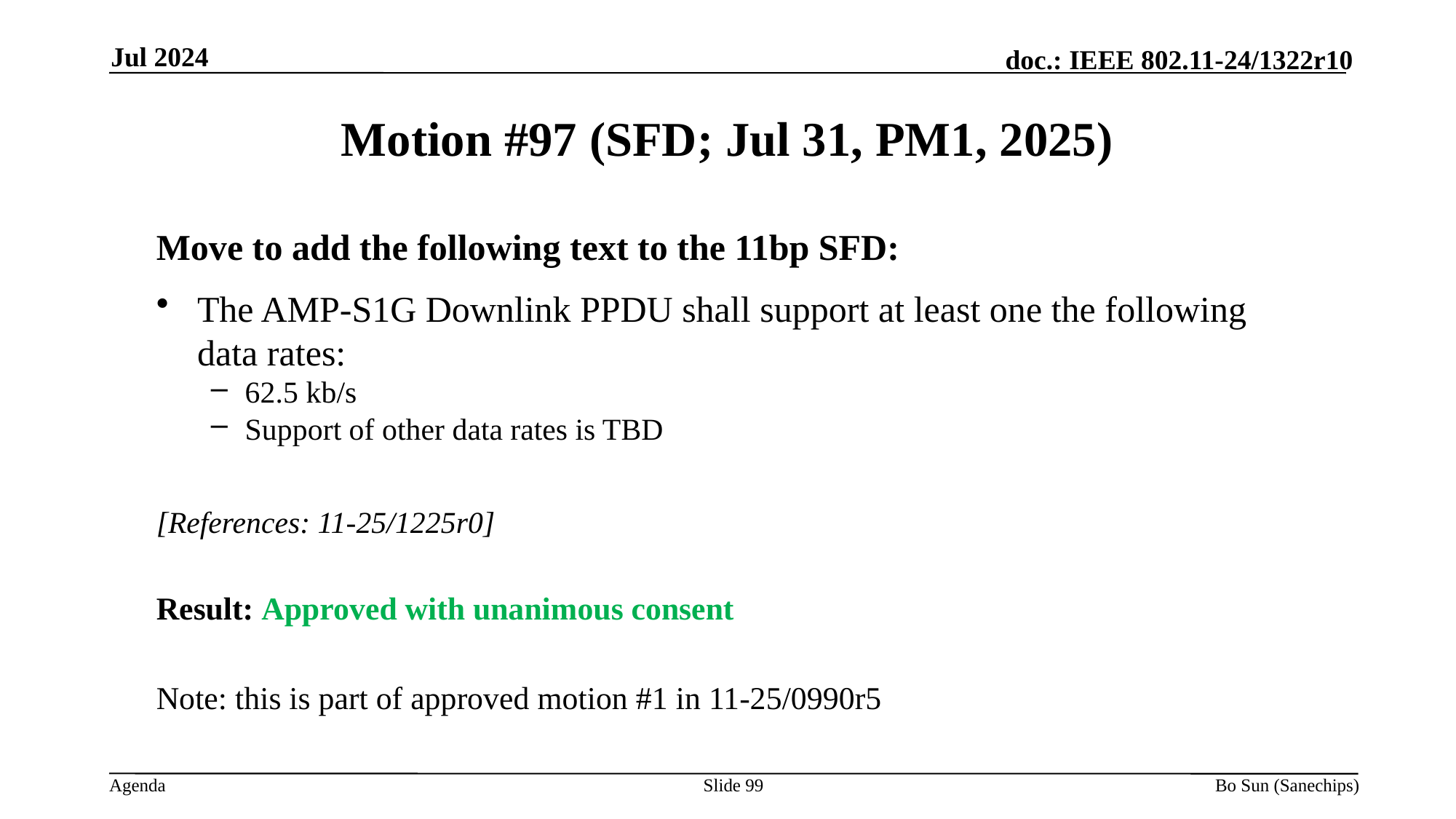

Jul 2024
Motion #97 (SFD; Jul 31, PM1, 2025)
Move to add the following text to the 11bp SFD:
The AMP-S1G Downlink PPDU shall support at least one the following data rates:
62.5 kb/s
Support of other data rates is TBD

[References: 11-25/1225r0]

Result: Approved with unanimous consent

Note: this is part of approved motion #1 in 11-25/0990r5
Slide 99
Bo Sun (Sanechips)